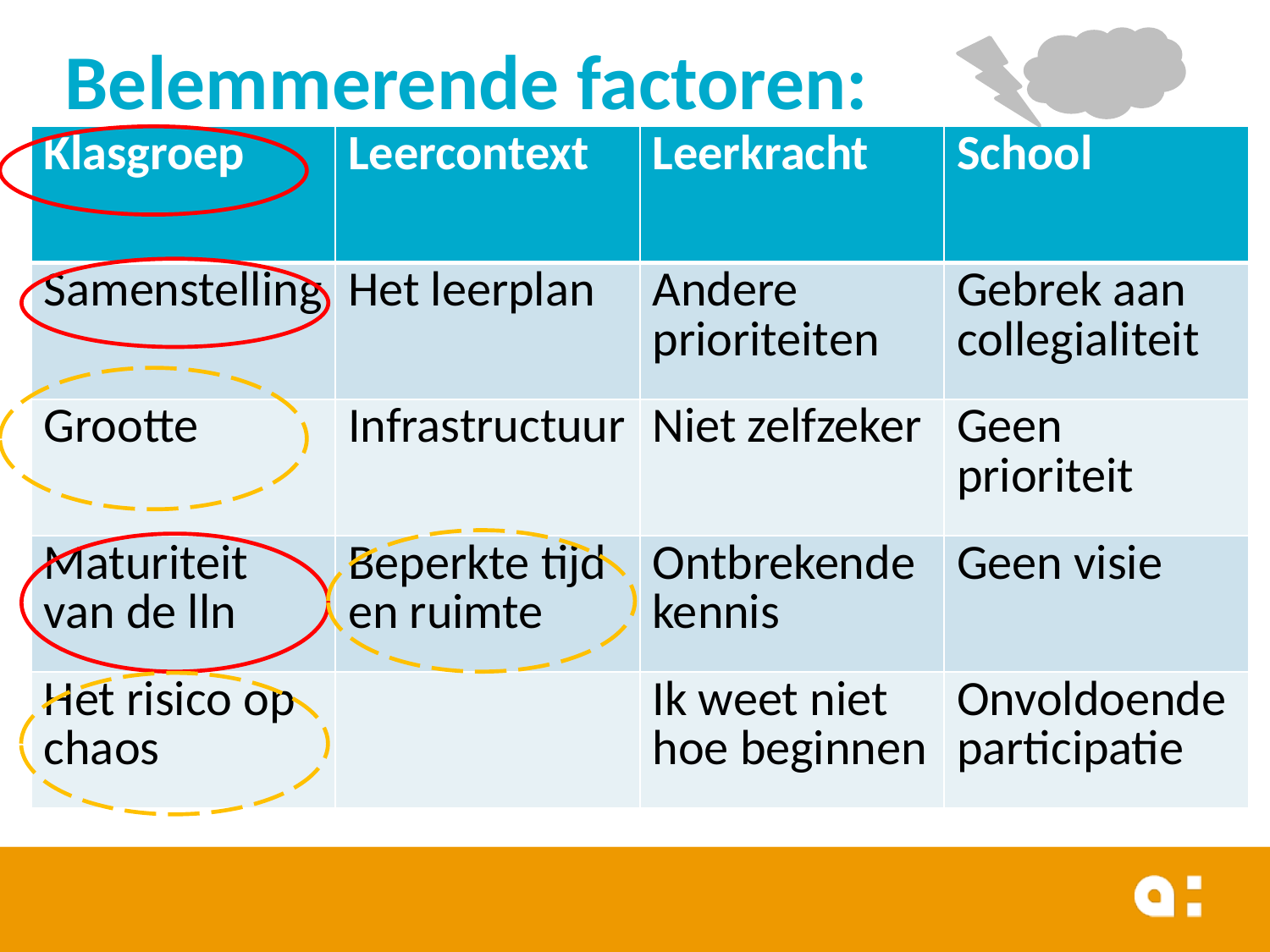

# Belemmerende factoren:

| Klasgroep | Leercontext | Leerkracht | School |
| --- | --- | --- | --- |
| Samenstelling | Het leerplan | Andere prioriteiten | Gebrek aan collegialiteit |
| Grootte | Infrastructuur | Niet zelfzeker | Geen prioriteit |
| Maturiteit van de lln | Beperkte tijd en ruimte | Ontbrekende kennis | Geen visie |
| Het risico op chaos |  | Ik weet niet hoe beginnen | Onvoldoende participatie |

12